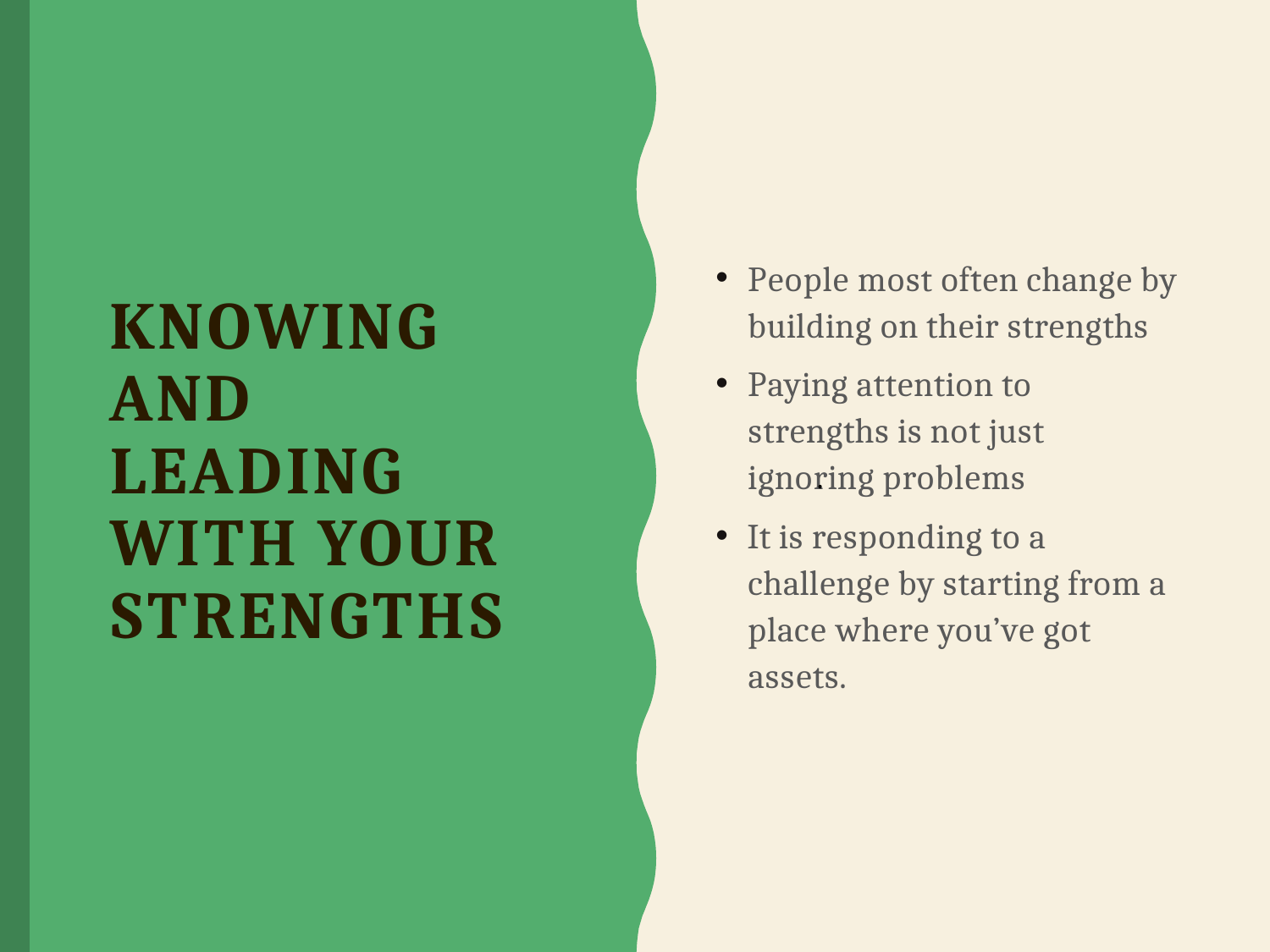

People most often change by building on their strengths
Paying attention to strengths is not just ignoring problems
It is responding to a challenge by starting from a place where you’ve got assets.
# Knowing and leading with Your Strengths
.